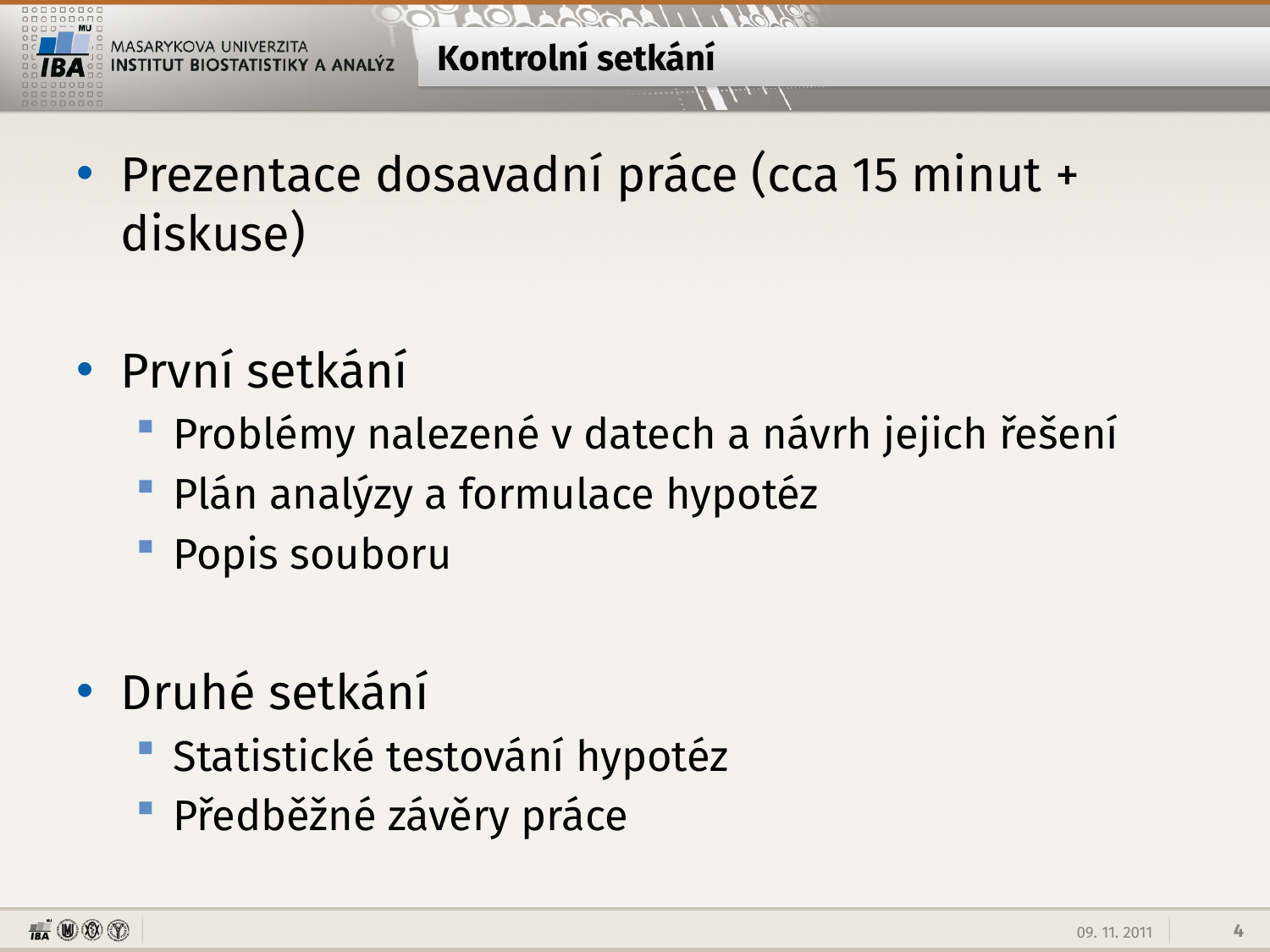

# Kontrolní setkání
Prezentace dosavadní práce (cca 15 minut + diskuse)

První setkání
Problémy nalezené v datech a návrh jejich řešení
Plán analýzy a formulace hypotéz
Popis souboru

Druhé setkání
Statistické testování hypotéz
Předběžné závěry práce
4
09. 11. 2011